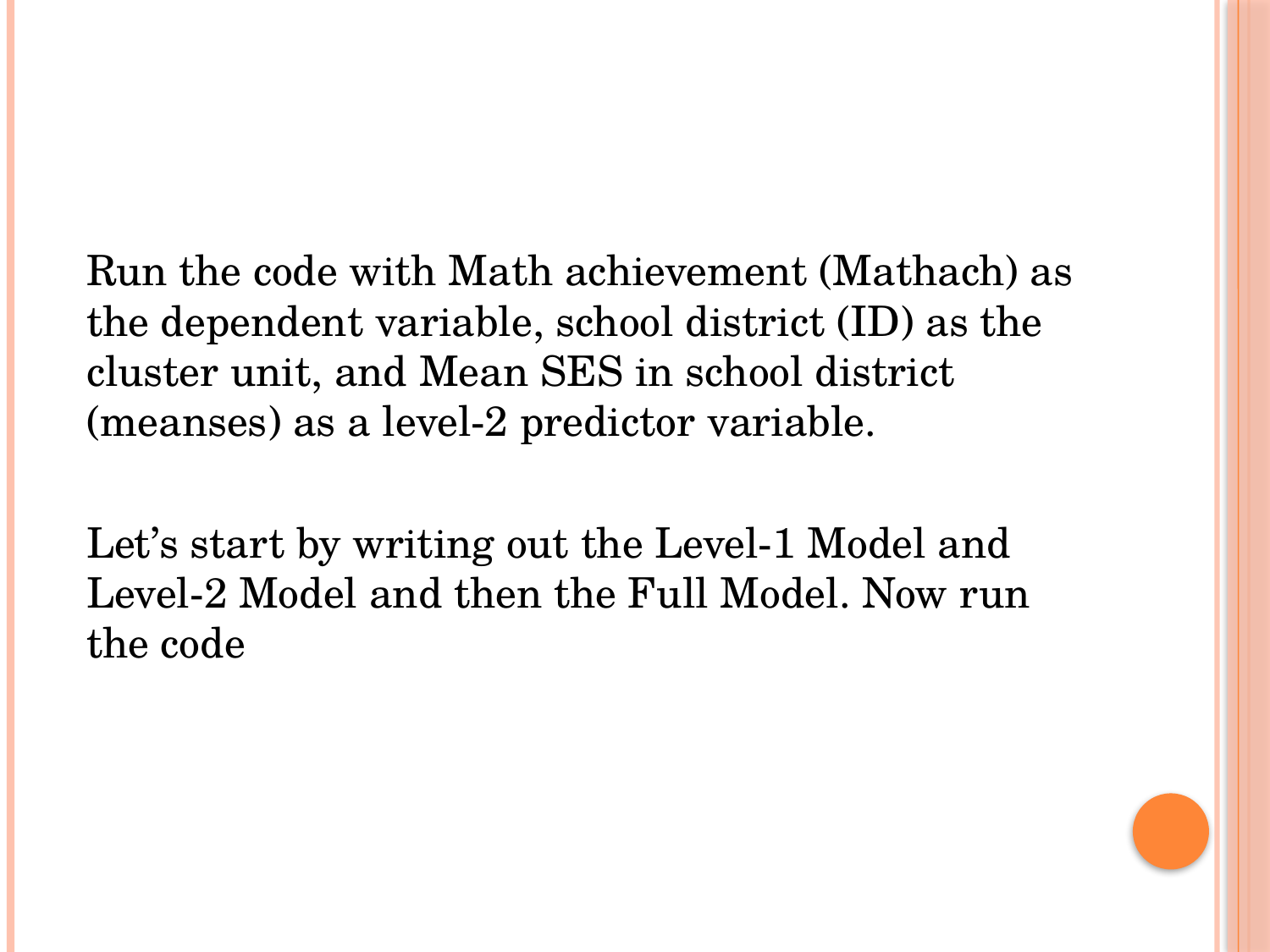

Run the code with Math achievement (Mathach) as the dependent variable, school district (ID) as the cluster unit, and Mean SES in school district (meanses) as a level-2 predictor variable.

Let’s start by writing out the Level-1 Model and Level-2 Model and then the Full Model. Now run the code